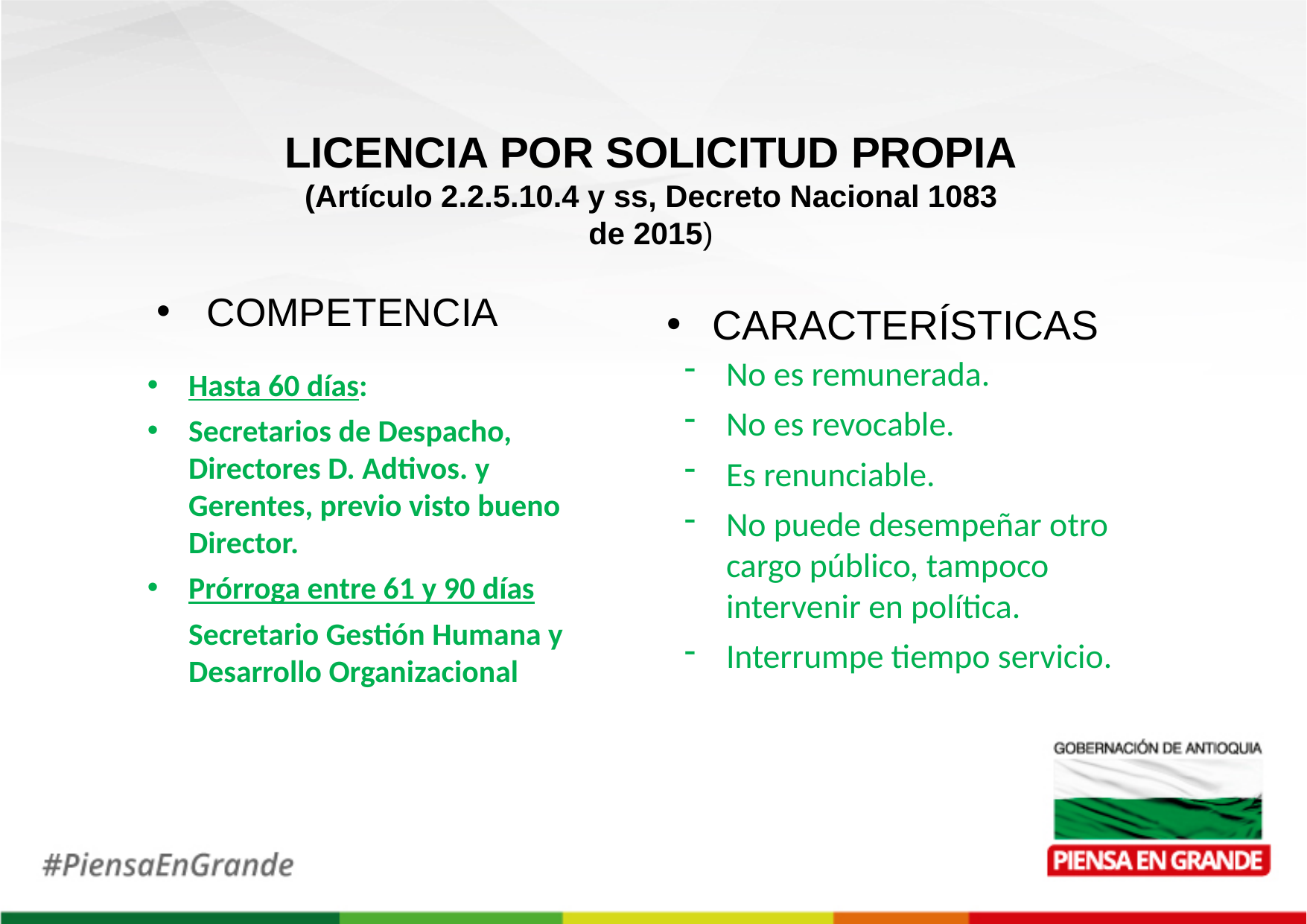

LICENCIA POR SOLICITUD PROPIA
(Artículo 2.2.5.10.4 y ss, Decreto Nacional 1083
 de 2015)
COMPETENCIA
CARACTERÍSTICAS
No es remunerada.
No es revocable.
Es renunciable.
No puede desempeñar otro cargo público, tampoco intervenir en política.
Interrumpe tiempo servicio.
Hasta 60 días:
Secretarios de Despacho, Directores D. Adtivos. y Gerentes, previo visto bueno Director.
Prórroga entre 61 y 90 días
	Secretario Gestión Humana y Desarrollo Organizacional